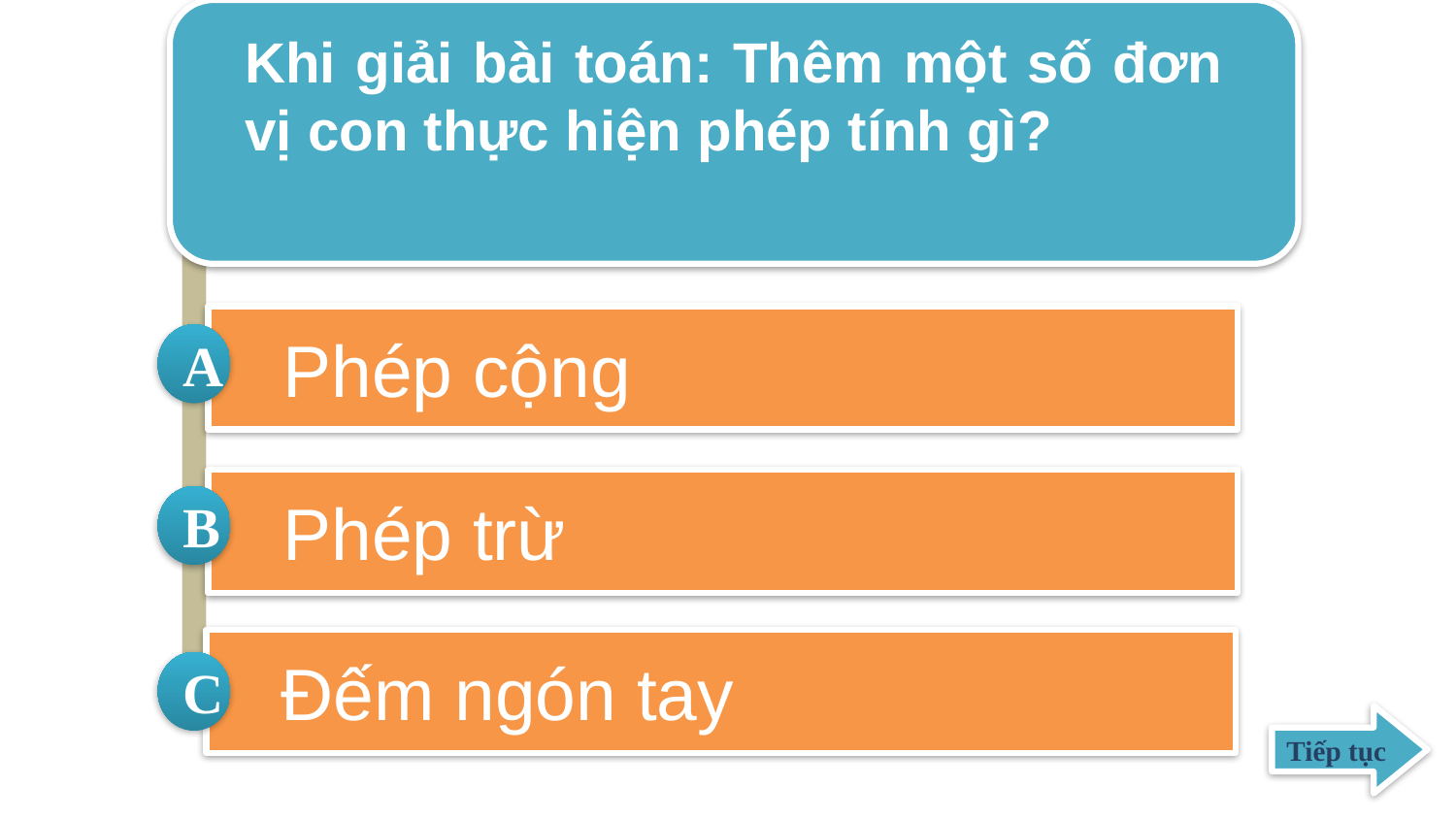

Khi giải bài toán: Thêm một số đơn vị con thực hiện phép tính gì?

   Phép cộng
A
   Phép trừ
B
   Đếm ngón tay
C
Tiếp tục